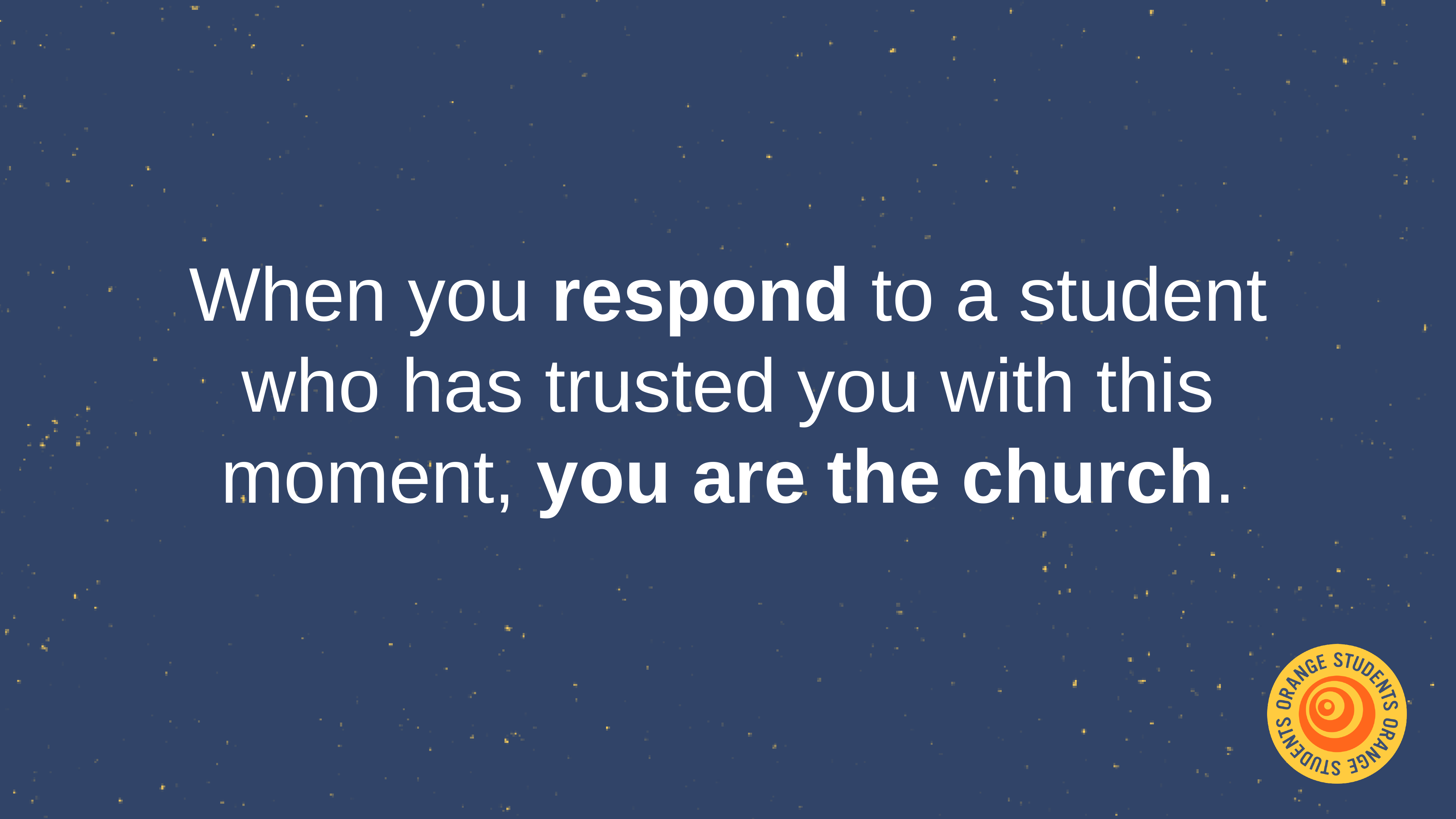

When you respond to a student who has trusted you with this moment, you are the church.